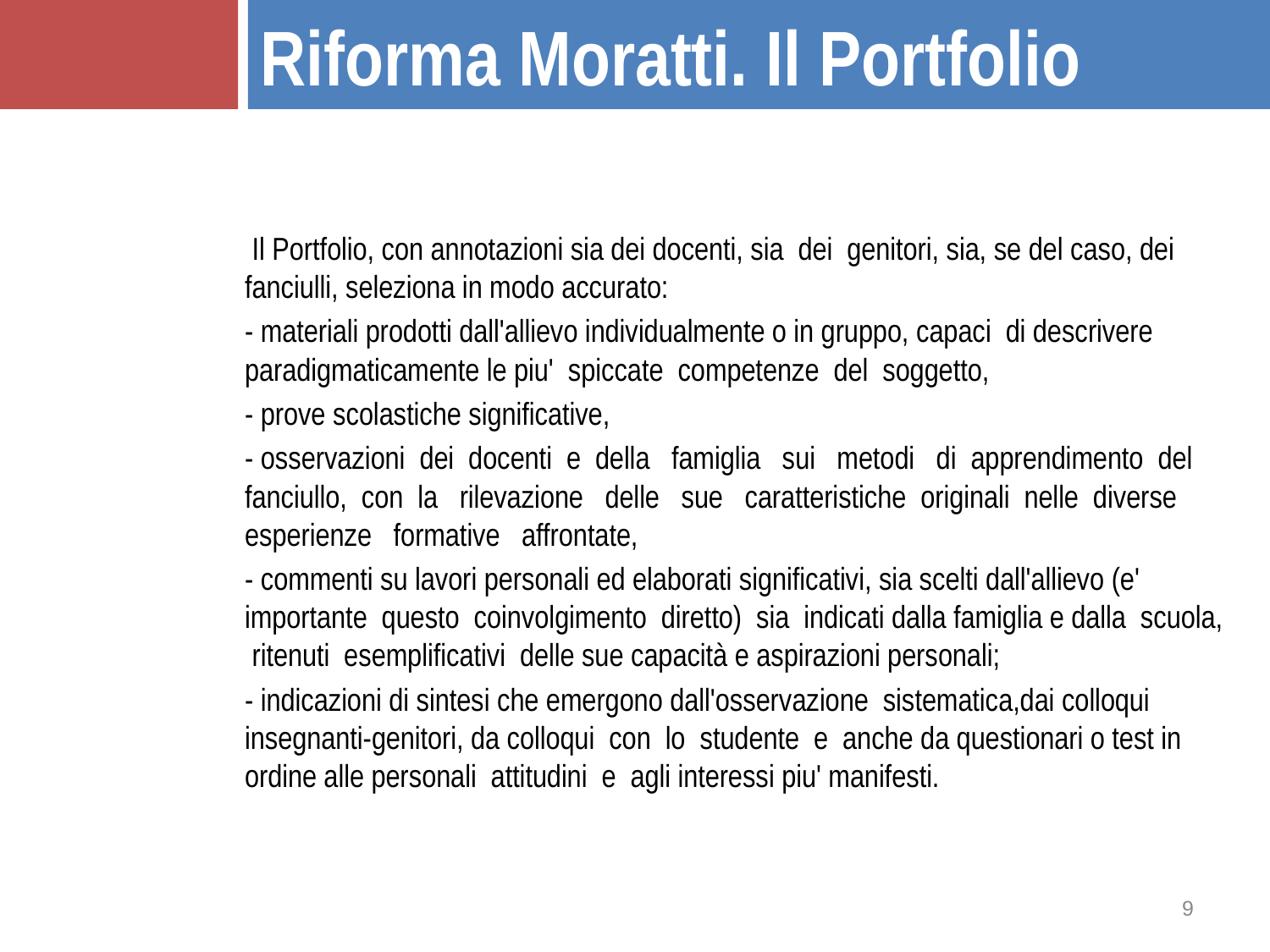

Riforma Moratti. Il Portfolio
 Il Portfolio, con annotazioni sia dei docenti, sia  dei  genitori, sia, se del caso, dei fanciulli, seleziona in modo accurato:
- materiali prodotti dall'allievo individualmente o in gruppo, capaci  di descrivere paradigmaticamente le piu'  spiccate  competenze  del  soggetto,
- prove scolastiche significative,
- osservazioni  dei  docenti  e  della   famiglia   sui   metodi   di  apprendimento  del  fanciullo,  con  la   rilevazione   delle   sue   caratteristiche  originali  nelle  diverse   esperienze   formative   affrontate,
- commenti su lavori personali ed elaborati significativi, sia scelti dall'allievo (e'  importante  questo  coinvolgimento  diretto)  sia  indicati dalla famiglia e dalla  scuola,  ritenuti  esemplificativi  delle sue capacità e aspirazioni personali;
- indicazioni di sintesi che emergono dall'osservazione  sistematica,dai colloqui insegnanti-genitori, da colloqui  con  lo  studente  e  anche da questionari o test in ordine alle personali  attitudini  e  agli interessi piu' manifesti.
9